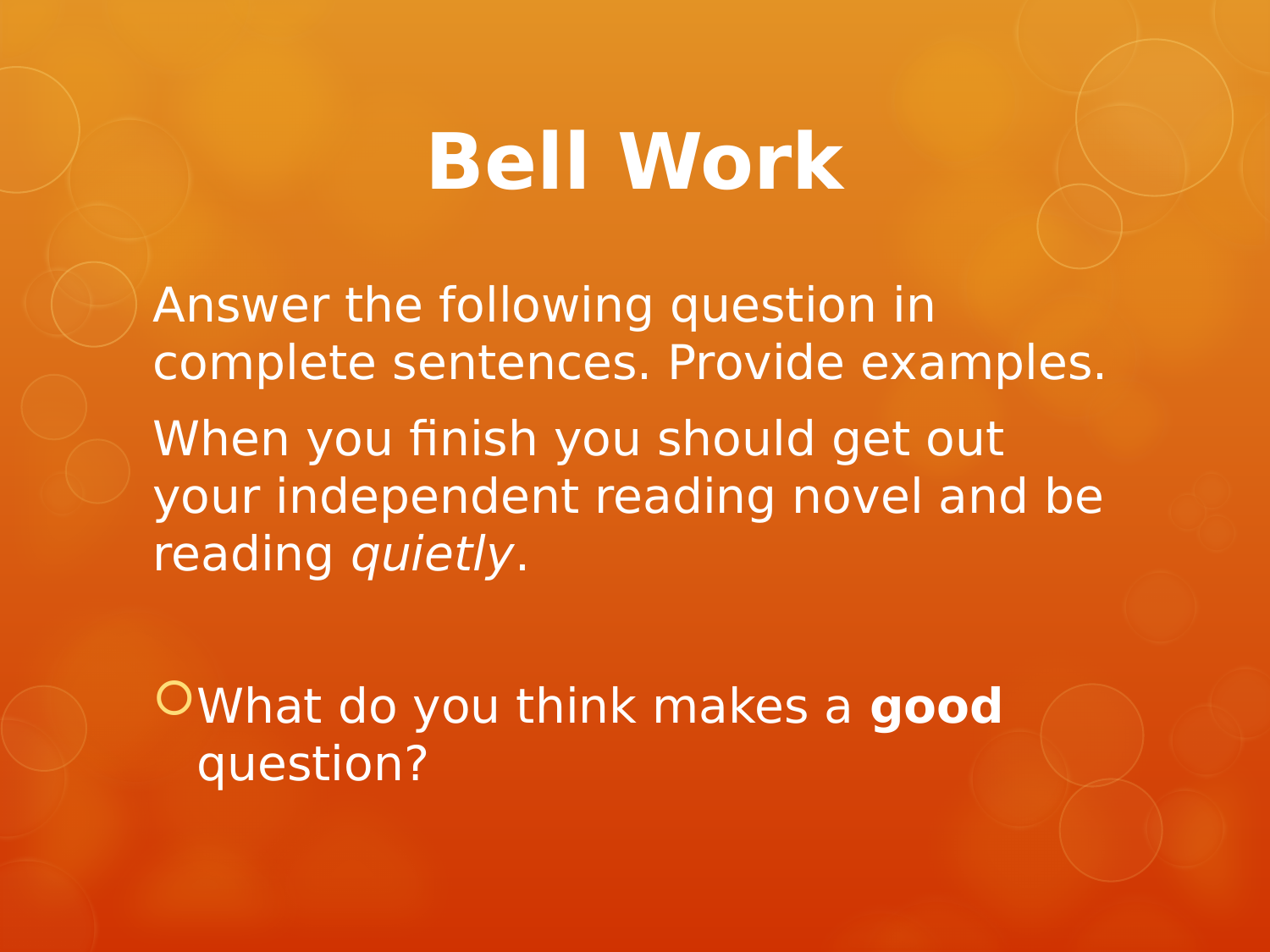

# Bell Work
Answer the following question in complete sentences. Provide examples.
When you finish you should get out your independent reading novel and be reading quietly.

What do you think makes a good question?